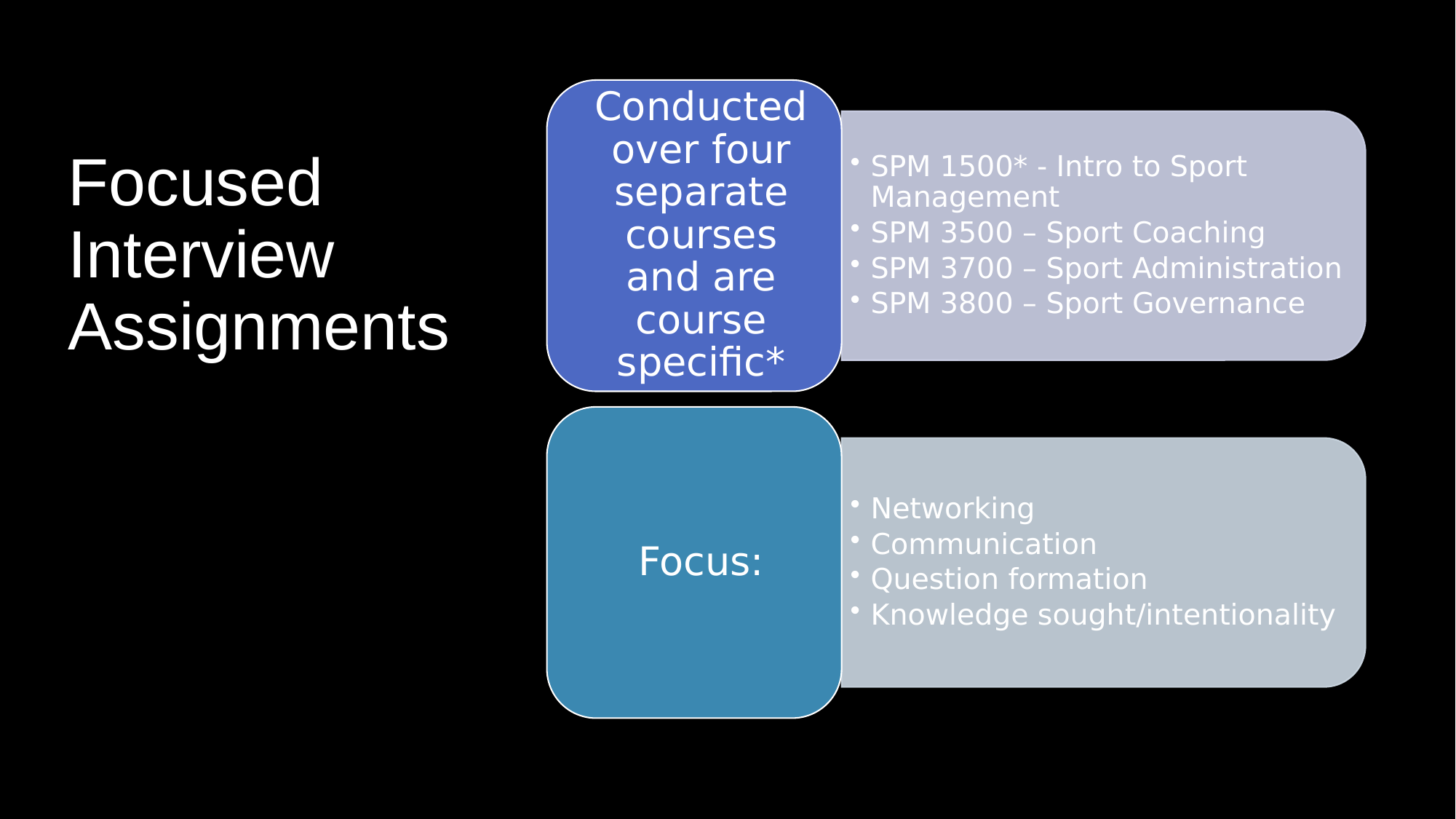

SPM 1500* - Intro to Sport Management
SPM 3500 – Sport Coaching
SPM 3700 – Sport Administration
SPM 3800 – Sport Governance
Conducted over four separate courses and are course specific*
Networking
Communication
Question formation
Knowledge sought/intentionality
Focus:
# Focused Interview Assignments